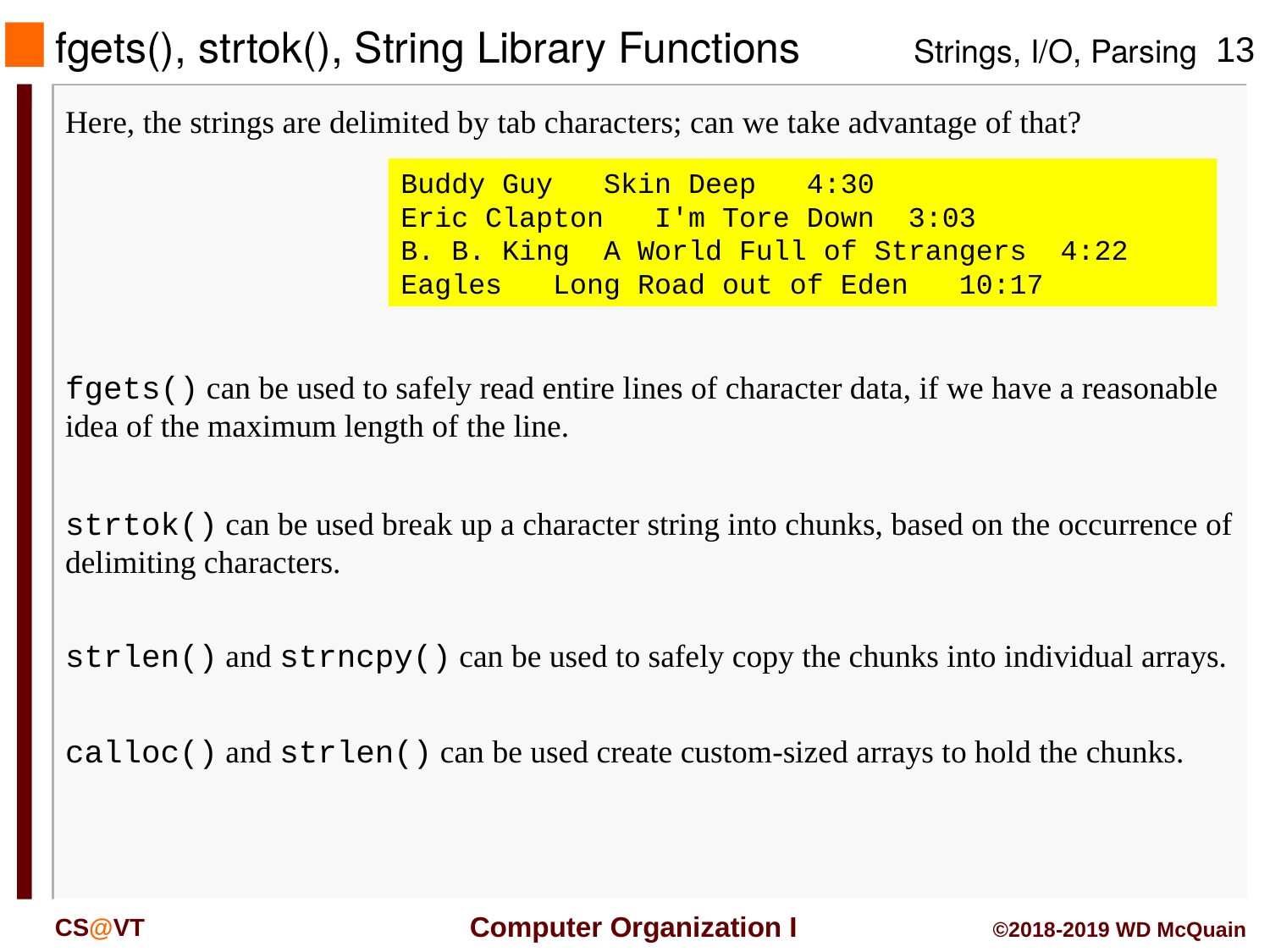

fgets(), strtok(), String Library Functions
#
Here, the strings are delimited by tab characters; can we take advantage of that?
Buddy Guy   Skin Deep   4:30
Eric Clapton   I'm Tore Down  3:03
B. B. King  A World Full of Strangers  4:22
Eagles   Long Road out of Eden   10:17
fgets() can be used to safely read entire lines of character data, if we have a reasonable idea of the maximum length of the line.
strtok() can be used break up a character string into chunks, based on the occurrence of delimiting characters.
strlen() and strncpy() can be used to safely copy the chunks into individual arrays.
calloc() and strlen() can be used create custom-sized arrays to hold the chunks.